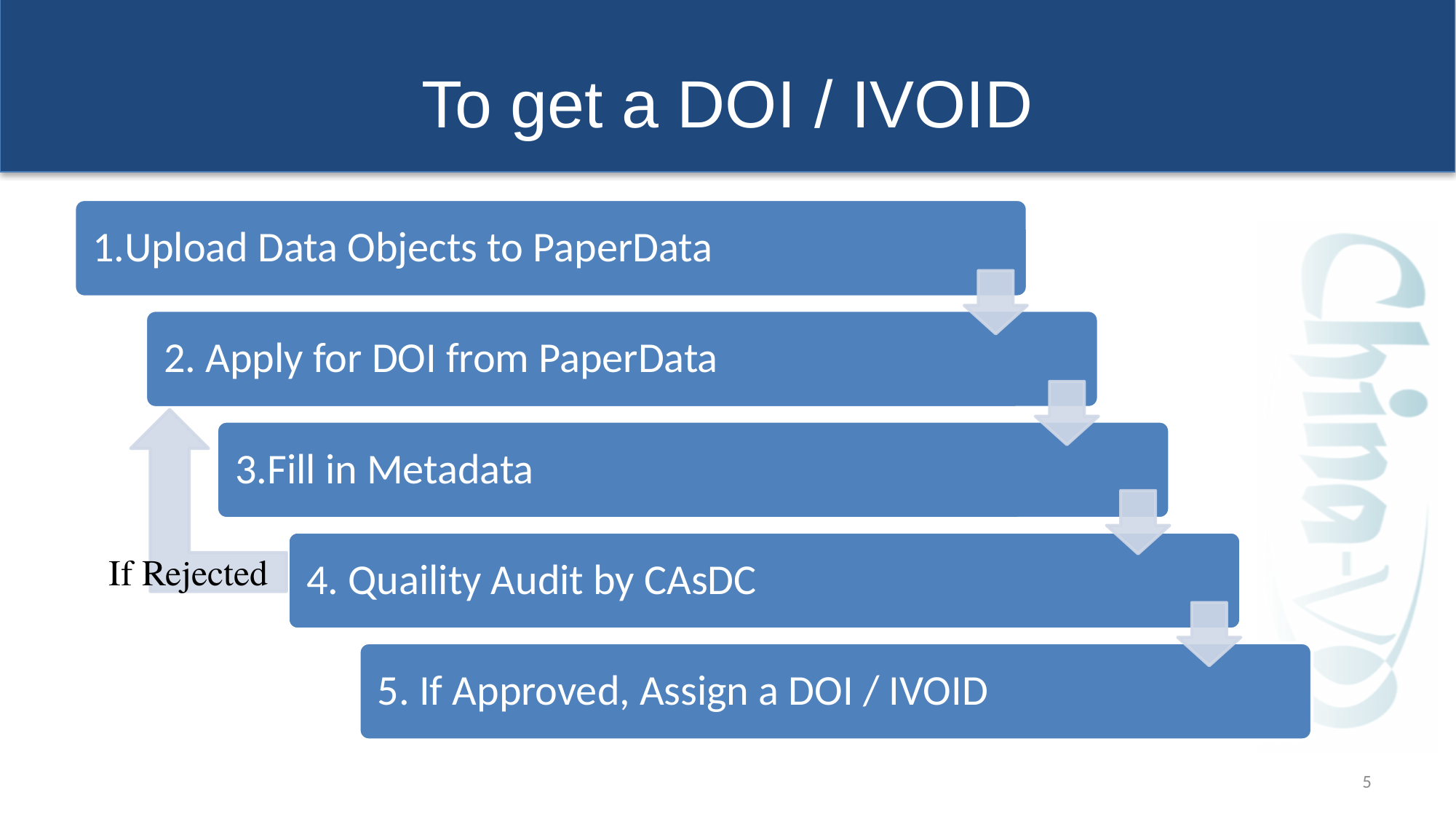

# To get a DOI / IVOID
1.Upload Data Objects to PaperData
2. Apply for DOI from PaperData
3.Fill in Metadata
4. Quaility Audit by CAsDC
5. If Approved, Assign a DOI / IVOID

If Rejected
5